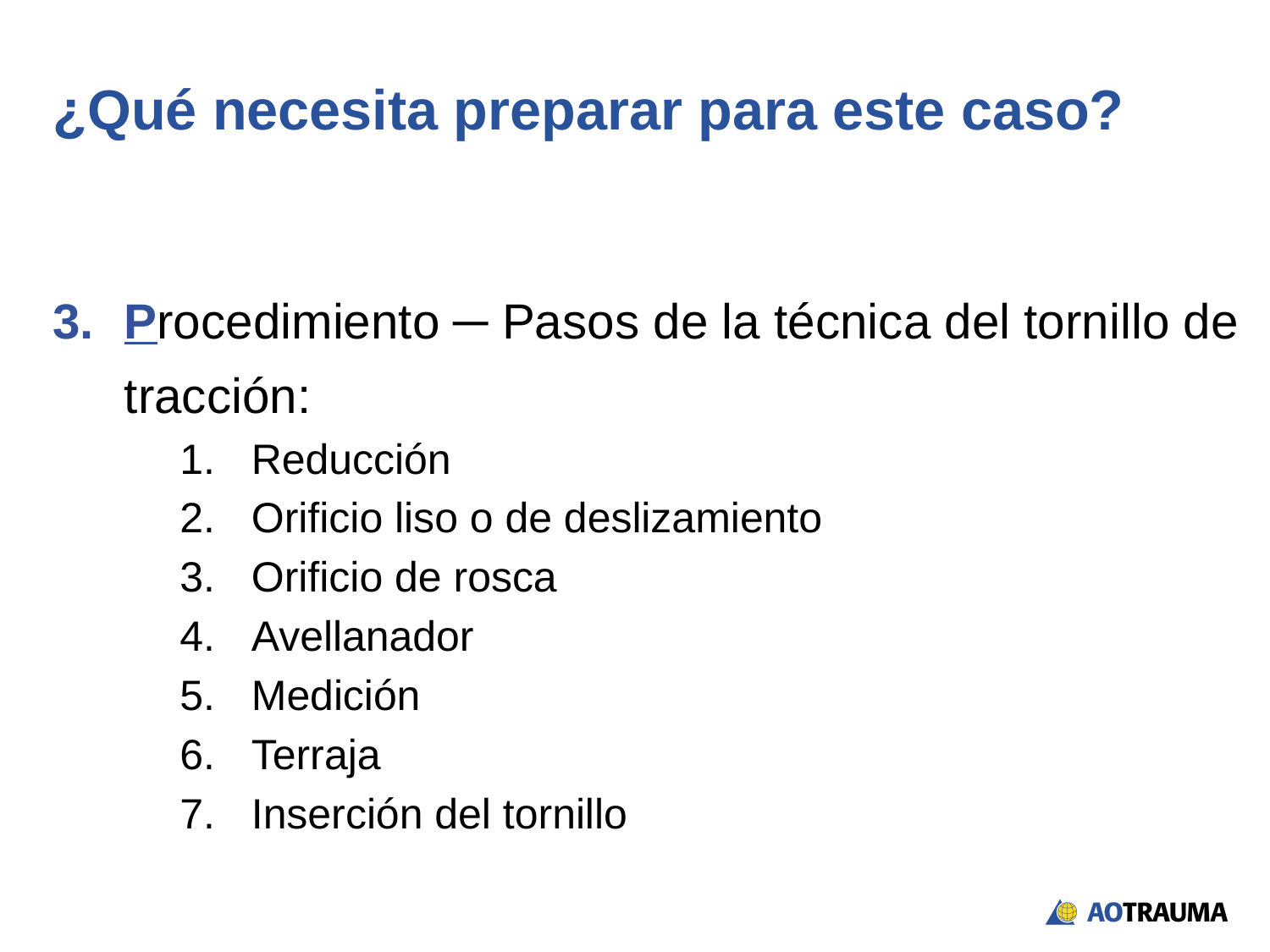

# ¿Qué necesita preparar para este caso?
Procedimiento ─ Pasos de la técnica del tornillo de tracción:
Reducción
Orificio liso o de deslizamiento
Orificio de rosca
Avellanador
Medición
Terraja
Inserción del tornillo